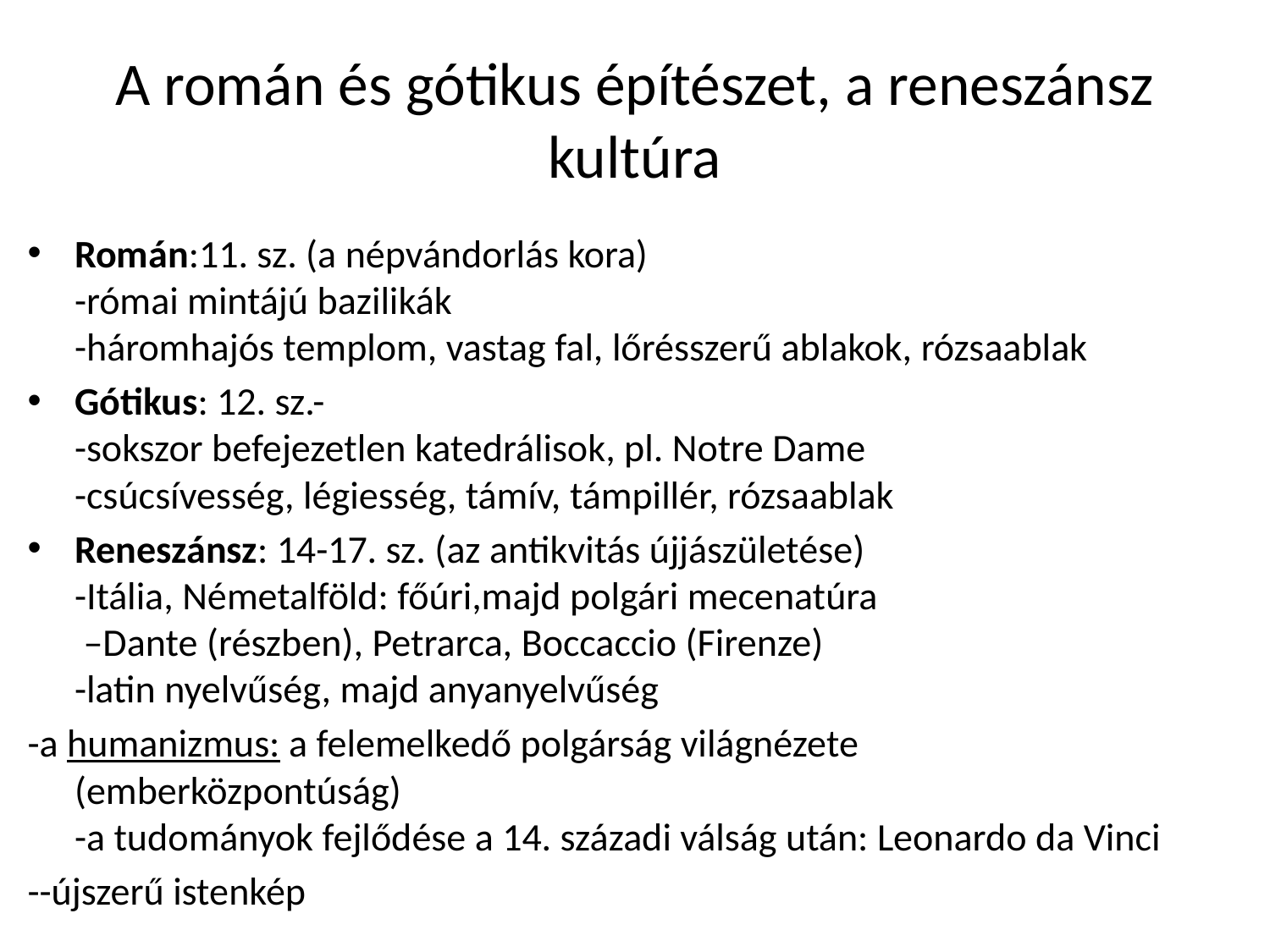

# A román és gótikus építészet, a reneszánsz kultúra
Román:11. sz. (a népvándorlás kora)
-római mintájú bazilikák
-háromhajós templom, vastag fal, lőrésszerű ablakok, rózsaablak
Gótikus: 12. sz.-
-sokszor befejezetlen katedrálisok, pl. Notre Dame
-csúcsívesség, légiesség, támív, támpillér, rózsaablak
Reneszánsz: 14-17. sz. (az antikvitás újjászületése)
-Itália, Németalföld: főúri,majd polgári mecenatúra
 –Dante (részben), Petrarca, Boccaccio (Firenze)
-latin nyelvűség, majd anyanyelvűség
-a humanizmus: a felemelkedő polgárság világnézete (emberközpontúság)
-a tudományok fejlődése a 14. századi válság után: Leonardo da Vinci
--újszerű istenkép